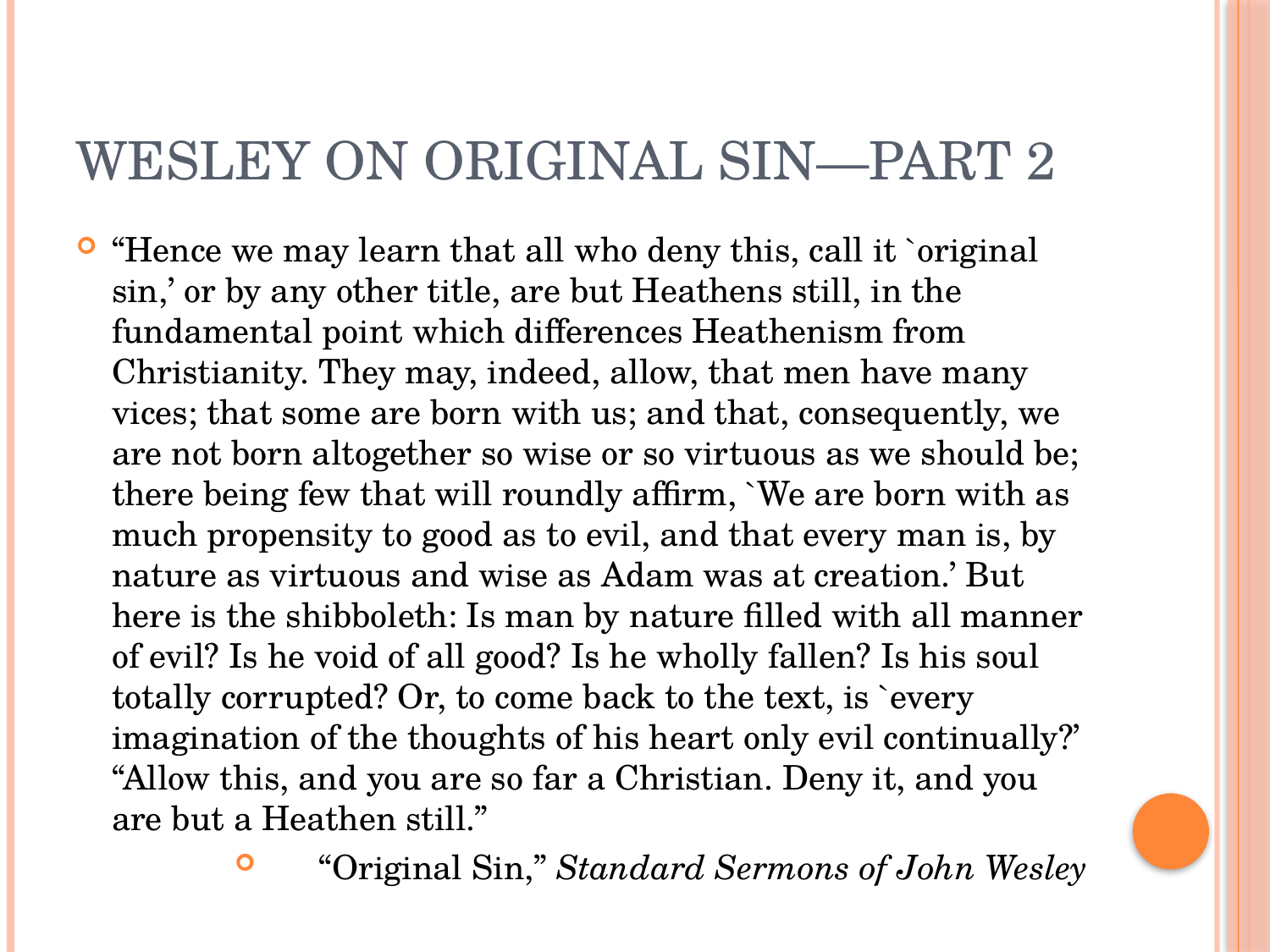

# Wesley on original sin—Part 2
“Hence we may learn that all who deny this, call it `original sin,’ or by any other title, are but Heathens still, in the fundamental point which differences Heathenism from Christianity. They may, indeed, allow, that men have many vices; that some are born with us; and that, consequently, we are not born altogether so wise or so virtuous as we should be; there being few that will roundly affirm, `We are born with as much propensity to good as to evil, and that every man is, by nature as virtuous and wise as Adam was at creation.’ But here is the shibboleth: Is man by nature filled with all manner of evil? Is he void of all good? Is he wholly fallen? Is his soul totally corrupted? Or, to come back to the text, is `every imagination of the thoughts of his heart only evil continually?’ “Allow this, and you are so far a Christian. Deny it, and you are but a Heathen still.”
“Original Sin,” Standard Sermons of John Wesley